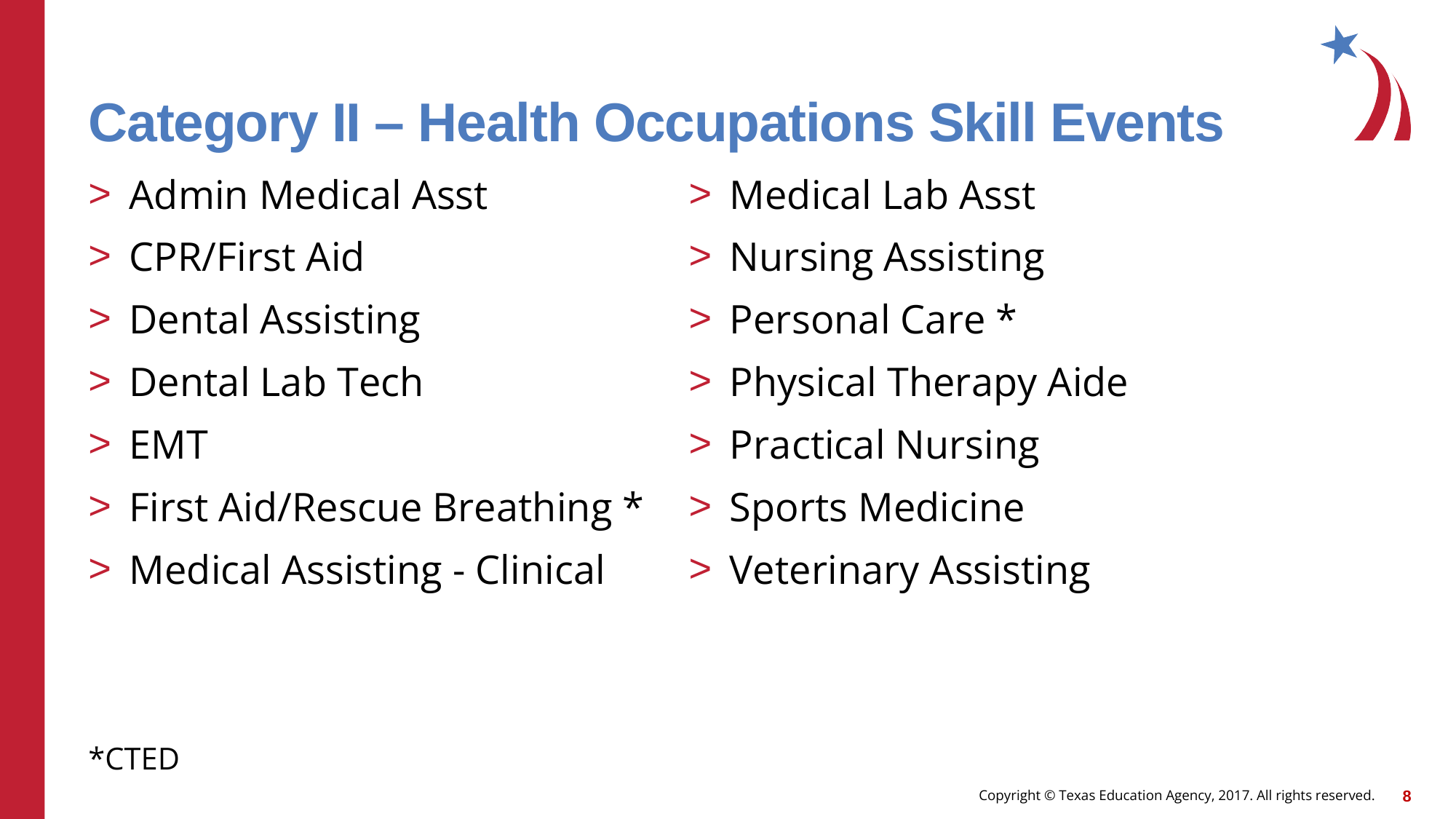

# Category II – Health Occupations Skill Events
Admin Medical Asst
CPR/First Aid
Dental Assisting
Dental Lab Tech
EMT
First Aid/Rescue Breathing *
Medical Assisting - Clinical

*CTED

Medical Lab Asst
Nursing Assisting
Personal Care *
Physical Therapy Aide
Practical Nursing
Sports Medicine
Veterinary Assisting